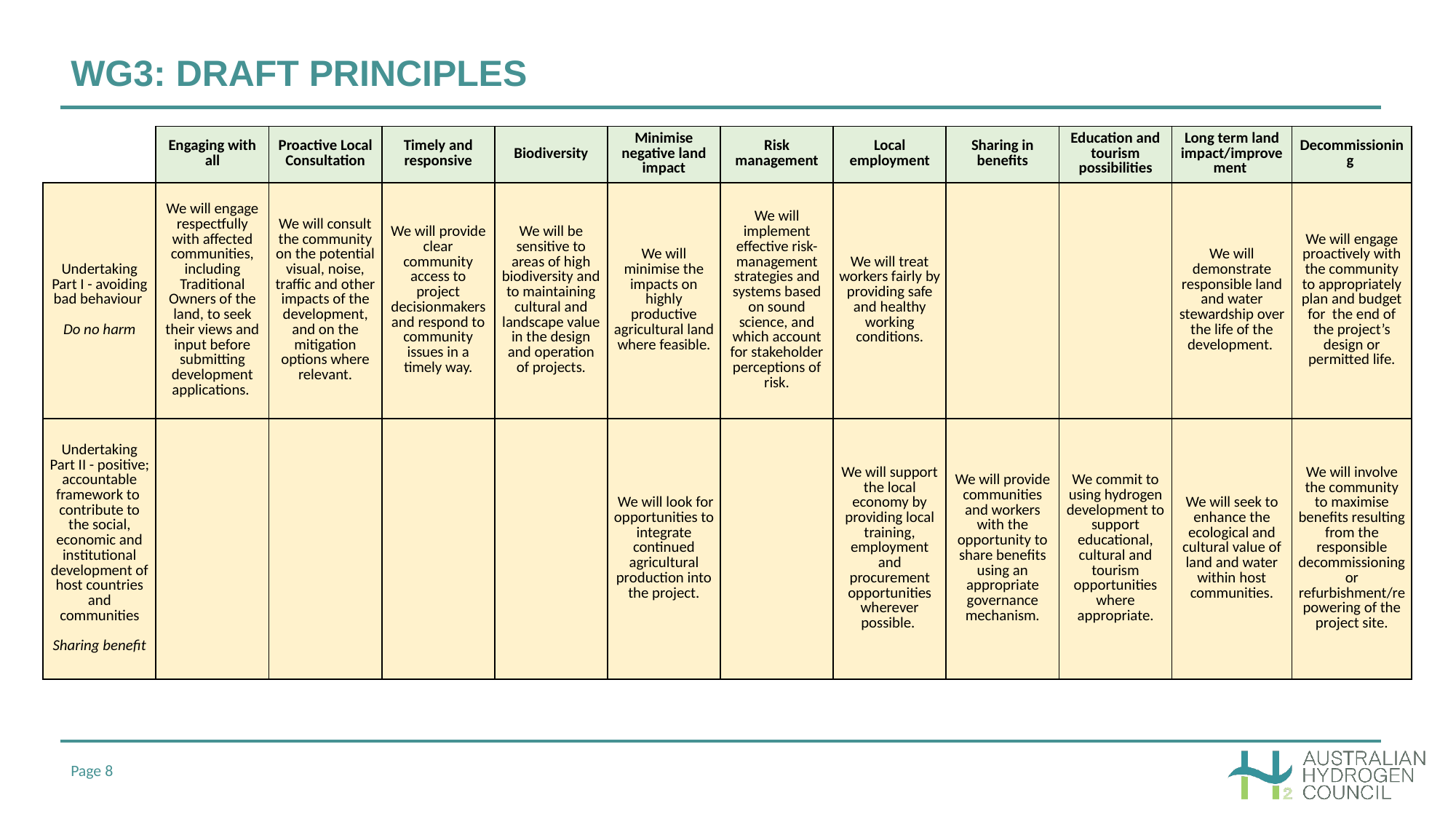

# WG3: DRAFT PRINCIPLES
|  | Engaging with all | Proactive Local Consultation | Timely and responsive | Biodiversity | Minimise negative land impact | Risk management | Local employment | Sharing in benefits | Education and tourism possibilities | Long term land impact/improvement | Decommissioning |
| --- | --- | --- | --- | --- | --- | --- | --- | --- | --- | --- | --- |
| Undertaking Part I - avoiding bad behaviour Do no harm | We will engage respectfully with affected communities, including Traditional Owners of the land, to seek their views and input before submitting development applications. | We will consult the community on the potential visual, noise, traffic and other impacts of the development, and on the mitigation options where relevant. | We will provide clear community access to project decisionmakers and respond to community issues in a timely way. | We will be sensitive to areas of high biodiversity and to maintaining cultural and landscape value in the design and operation of projects. | We will minimise the impacts on highly productive agricultural land where feasible. | We will implement effective risk-management strategies and systems based on sound science, and which account for stakeholder perceptions of risk. | We will treat workers fairly by providing safe and healthy working conditions. |  |  | We will demonstrate responsible land and water stewardship over the life of the development. | We will engage proactively with the community to appropriately plan and budget for the end of the project’s design or permitted life. |
| Undertaking Part II - positive; accountable framework to contribute to the social, economic and institutional development of host countries and communities Sharing benefit |  |  |  |  | We will look for opportunities to integrate continued agricultural production into the project. |  | We will support the local economy by providing local training, employment and procurement opportunities wherever possible. | We will provide communities and workers with the opportunity to share benefits using an appropriate governance mechanism. | We commit to using hydrogen development to support educational, cultural and tourism opportunities where appropriate. | We will seek to enhance the ecological and cultural value of land and water within host communities. | We will involve the community to maximise benefits resulting from the responsible decommissioning or refurbishment/repowering of the project site. |
Page 8